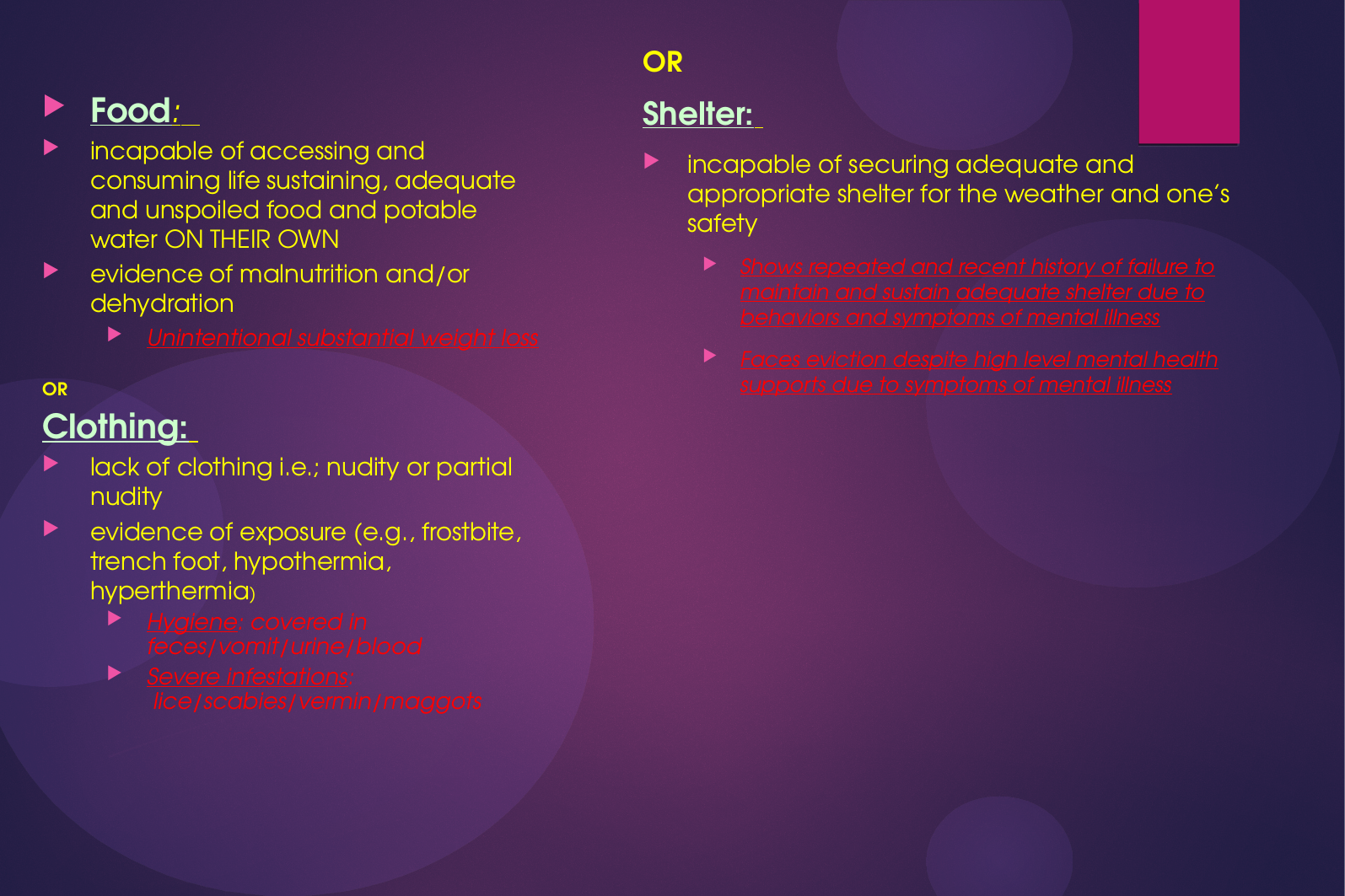

OR
Shelter:
incapable of securing adequate and appropriate shelter for the weather and one’s safety
Shows repeated and recent history of failure to maintain and sustain adequate shelter due to behaviors and symptoms of mental illness
Faces eviction despite high level mental health supports due to symptoms of mental illness
Food:
incapable of accessing and consuming life sustaining, adequate and unspoiled food and potable water ON THEIR OWN
evidence of malnutrition and/or dehydration
Unintentional substantial weight loss

OR
Clothing:
lack of clothing i.e.; nudity or partial nudity
evidence of exposure (e.g., frostbite, trench foot, hypothermia, hyperthermia)
Hygiene: covered in feces/vomit/urine/blood
Severe infestations:  lice/scabies/vermin/maggots